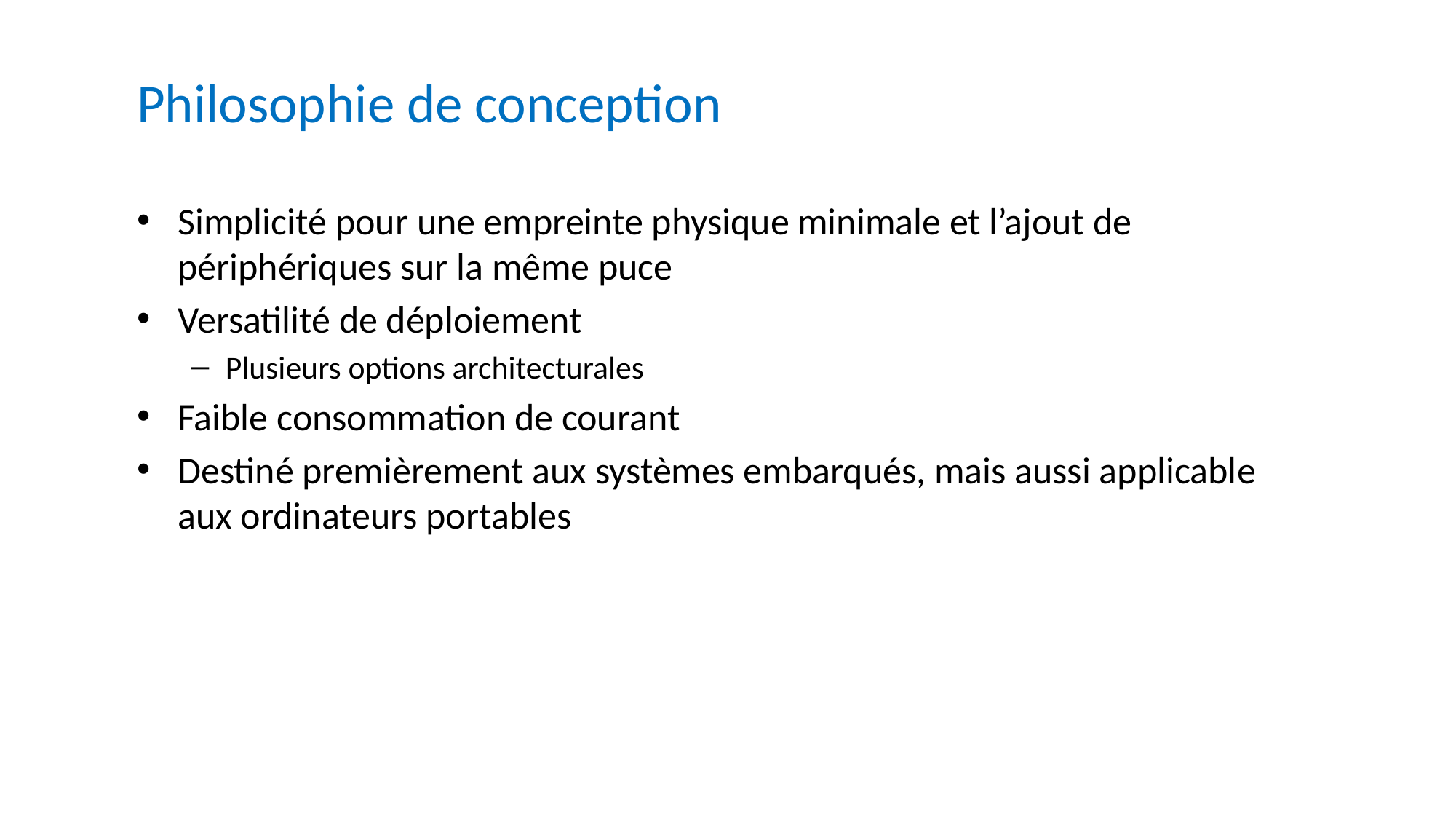

Philosophie de conception
Simplicité pour une empreinte physique minimale et l’ajout de périphériques sur la même puce
Versatilité de déploiement
Plusieurs options architecturales
Faible consommation de courant
Destiné premièrement aux systèmes embarqués, mais aussi applicable aux ordinateurs portables